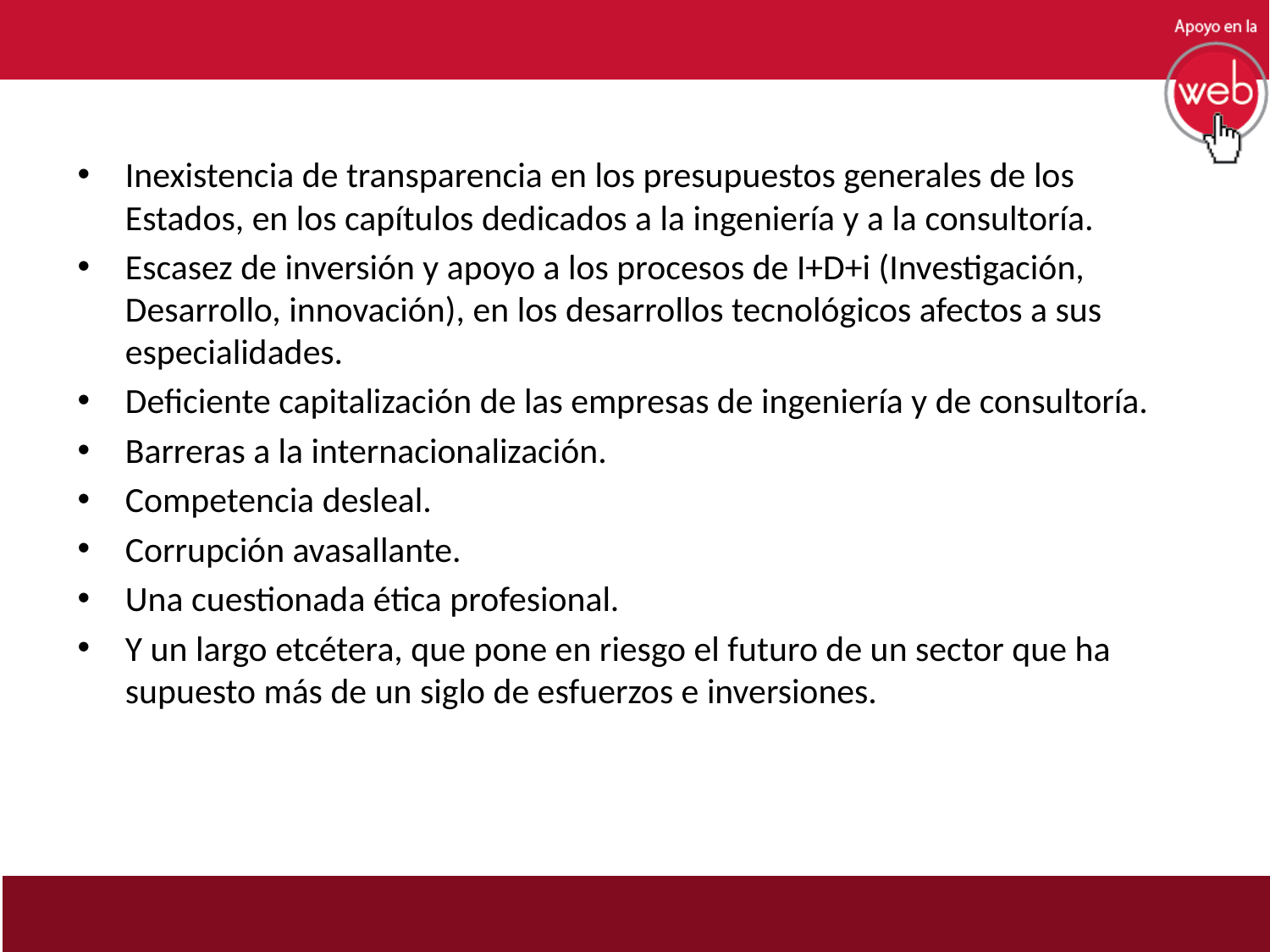

Inexistencia de transparencia en los presupuestos generales de los Estados, en los capítulos dedicados a la ingeniería y a la consultoría.
Escasez de inversión y apoyo a los procesos de I+D+i (Investigación, Desarrollo, innovación), en los desarrollos tecnológicos afectos a sus especialidades.
Deficiente capitalización de las empresas de ingeniería y de consultoría.
Barreras a la internacionalización.
Competencia desleal.
Corrupción avasallante.
Una cuestionada ética profesional.
Y un largo etcétera, que pone en riesgo el futuro de un sector que ha supuesto más de un siglo de esfuerzos e inversiones.